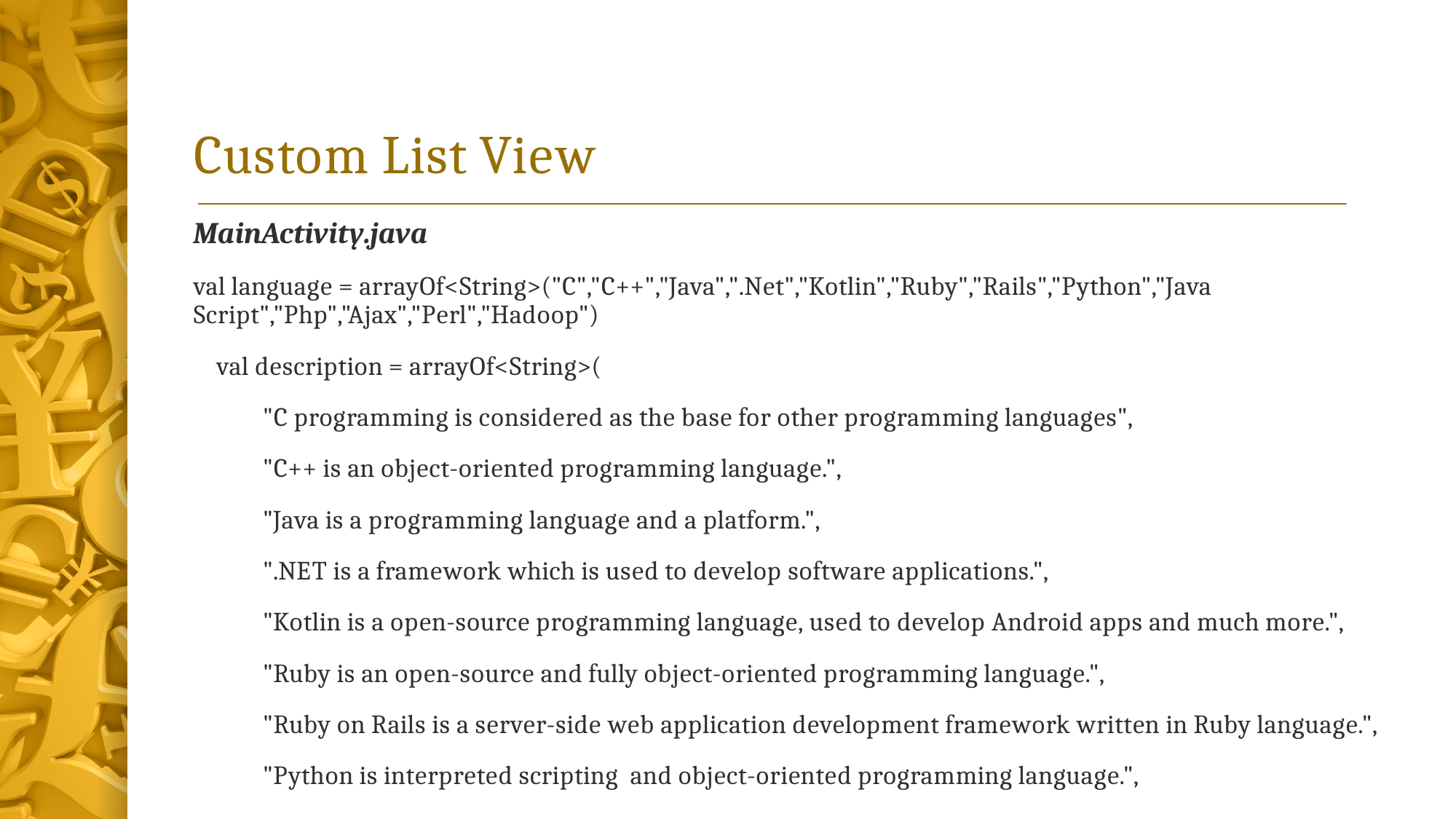

# Custom List View
MainActivity.java
val language = arrayOf<String>("C","C++","Java",".Net","Kotlin","Ruby","Rails","Python","Java Script","Php","Ajax","Perl","Hadoop")
    val description = arrayOf<String>(
            "C programming is considered as the base for other programming languages",
            "C++ is an object-oriented programming language.",
            "Java is a programming language and a platform.",
            ".NET is a framework which is used to develop software applications.",
            "Kotlin is a open-source programming language, used to develop Android apps and much more.",
            "Ruby is an open-source and fully object-oriented programming language.",
            "Ruby on Rails is a server-side web application development framework written in Ruby language.",
            "Python is interpreted scripting  and object-oriented programming language.",